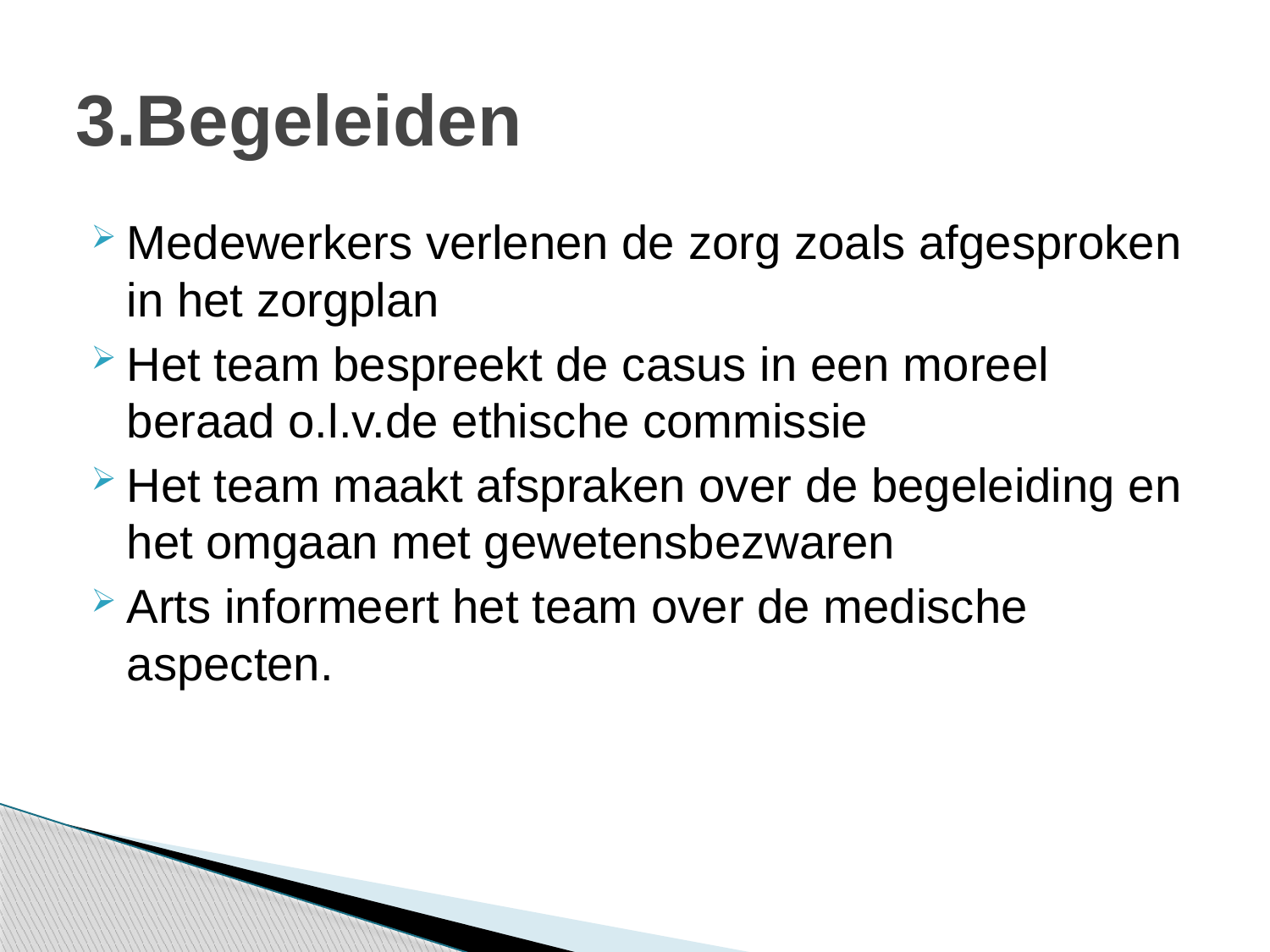

# 3.Begeleiden
Medewerkers verlenen de zorg zoals afgesproken in het zorgplan
Het team bespreekt de casus in een moreel beraad o.l.v.de ethische commissie
Het team maakt afspraken over de begeleiding en het omgaan met gewetensbezwaren
Arts informeert het team over de medische aspecten.